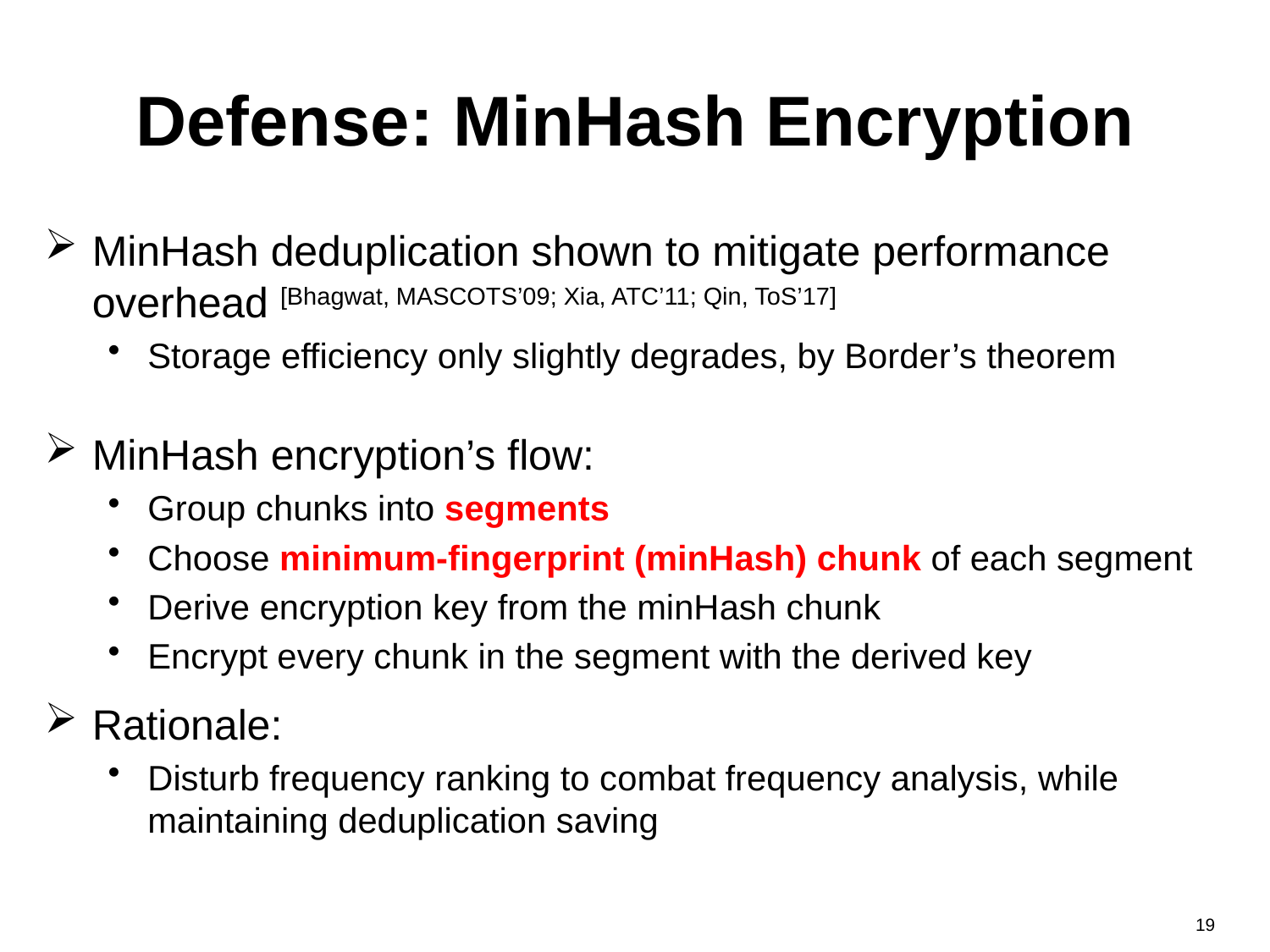

# Defense: MinHash Encryption
MinHash deduplication shown to mitigate performance overhead [Bhagwat, MASCOTS’09; Xia, ATC’11; Qin, ToS’17]
Storage efficiency only slightly degrades, by Border’s theorem
MinHash encryption’s flow:
Group chunks into segments
Choose minimum-fingerprint (minHash) chunk of each segment
Derive encryption key from the minHash chunk
Encrypt every chunk in the segment with the derived key
Rationale:
Disturb frequency ranking to combat frequency analysis, while maintaining deduplication saving
19